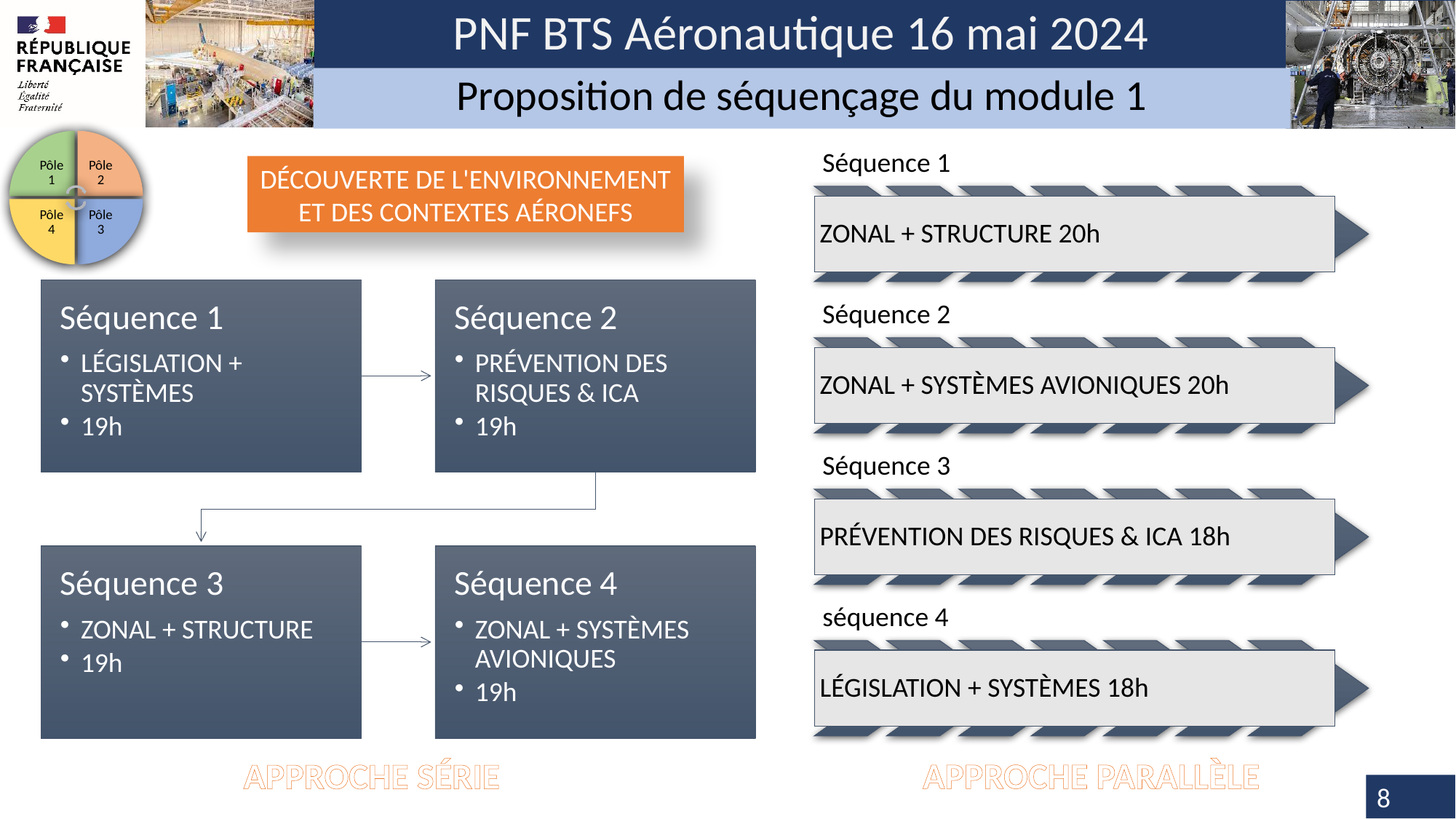

Proposition de séquençage du module 1
Pôle 1
Pôle 2
Pôle 3
Pôle 4
Séquence 1
ZONAL + STRUCTURE 20h
Séquence 2
ZONAL + SYSTÈMES AVIONIQUES 20h
Séquence 3
PRÉVENTION DES RISQUES & ICA 18h
séquence 4
LÉGISLATION + SYSTÈMES 18h
DÉCOUVERTE DE L'ENVIRONNEMENT ET DES CONTEXTES AÉRONEFS

Séquence 1
LÉGISLATION + SYSTÈMES
19h

Séquence 2
PRÉVENTION DES RISQUES & ICA
19h

Séquence 3
ZONAL + STRUCTURE
19h
Séquence 4
ZONAL + SYSTÈMES AVIONIQUES
19h
APPROCHE PARALLÈLE
APPROCHE SÉRIE